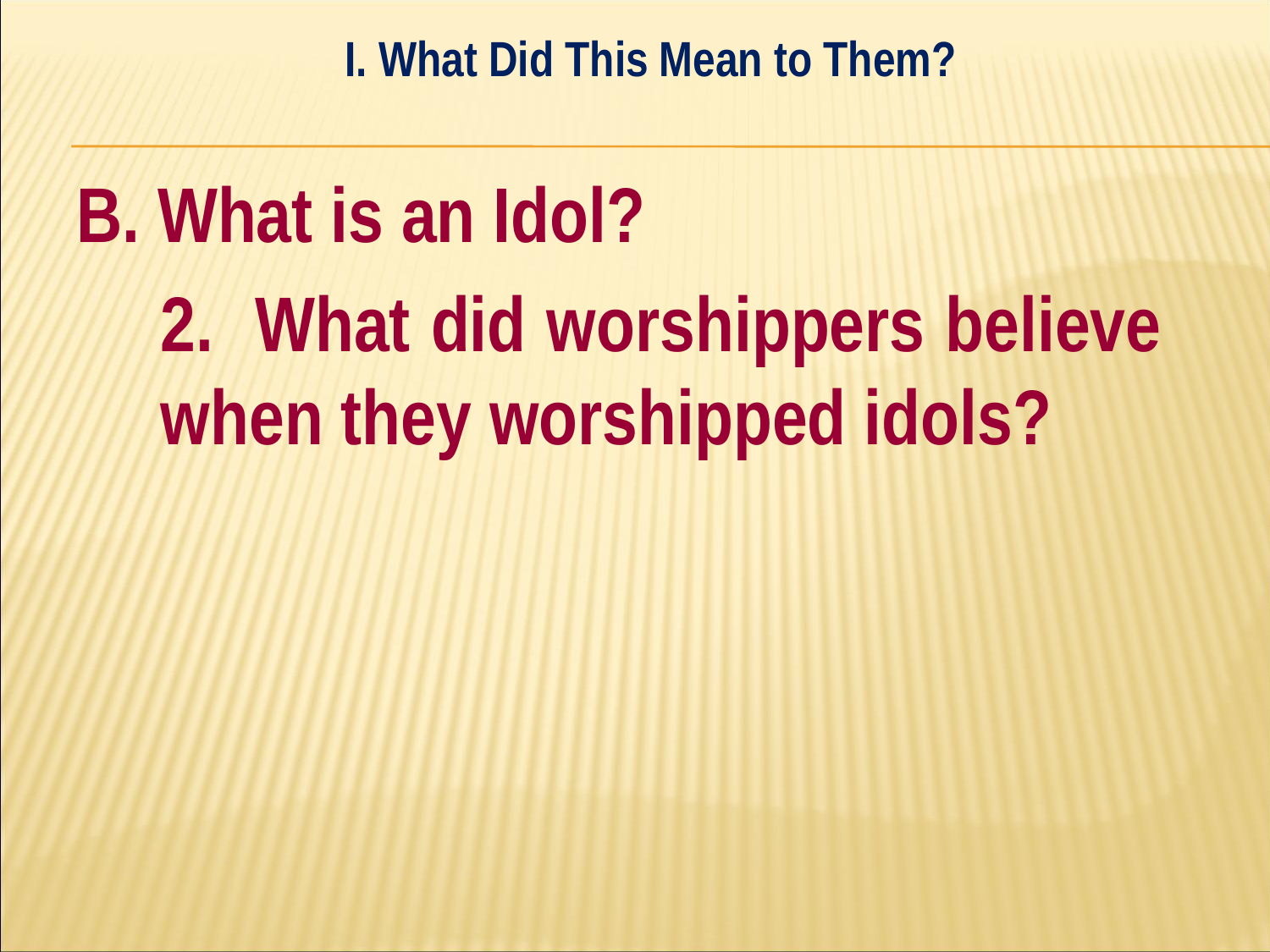

I. What Did This Mean to Them?
#
B. What is an Idol?
	2.  What did worshippers believe 	when they worshipped idols?